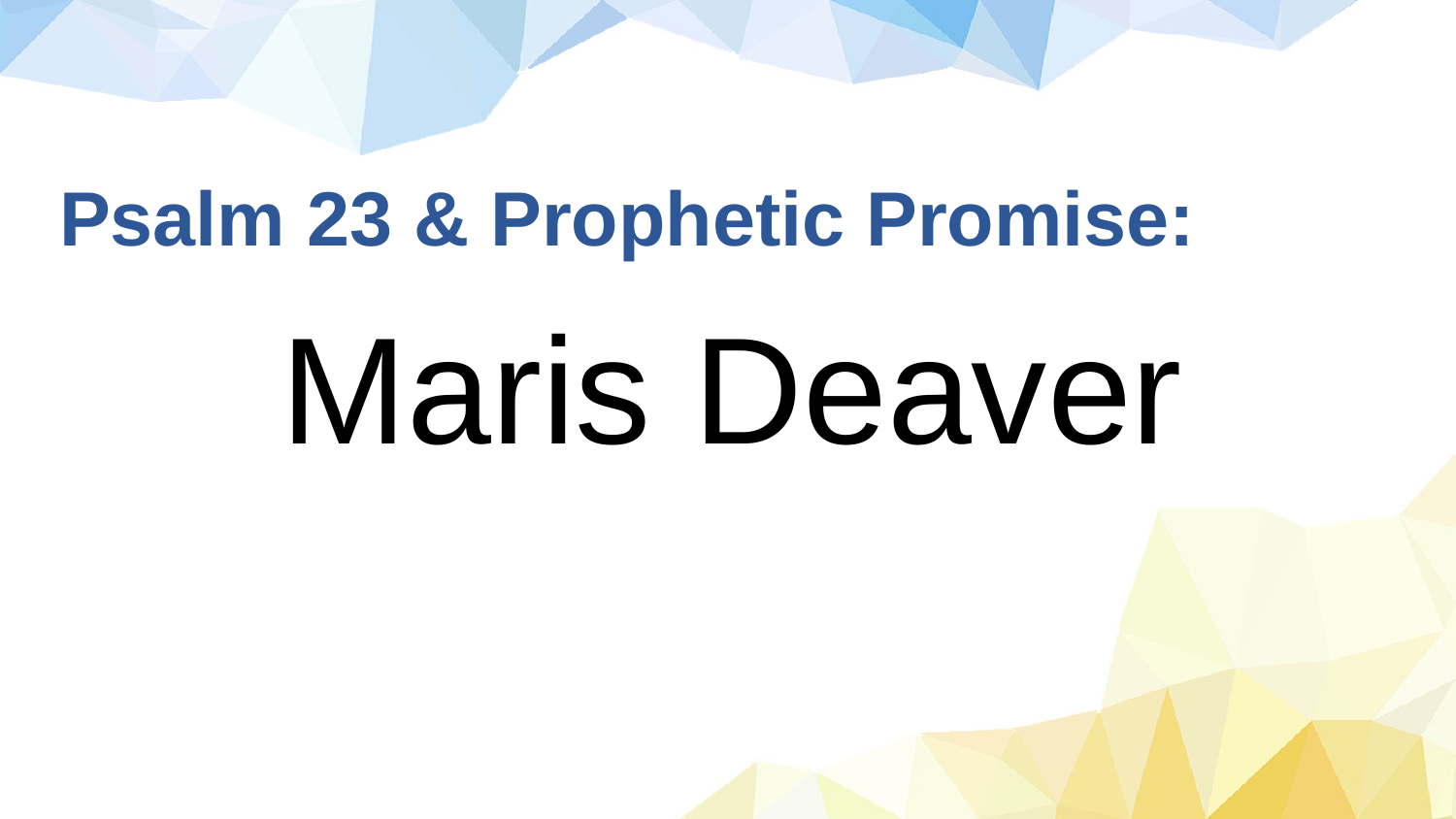

# Psalm 23 & Prophetic Promise:
Maris Deaver